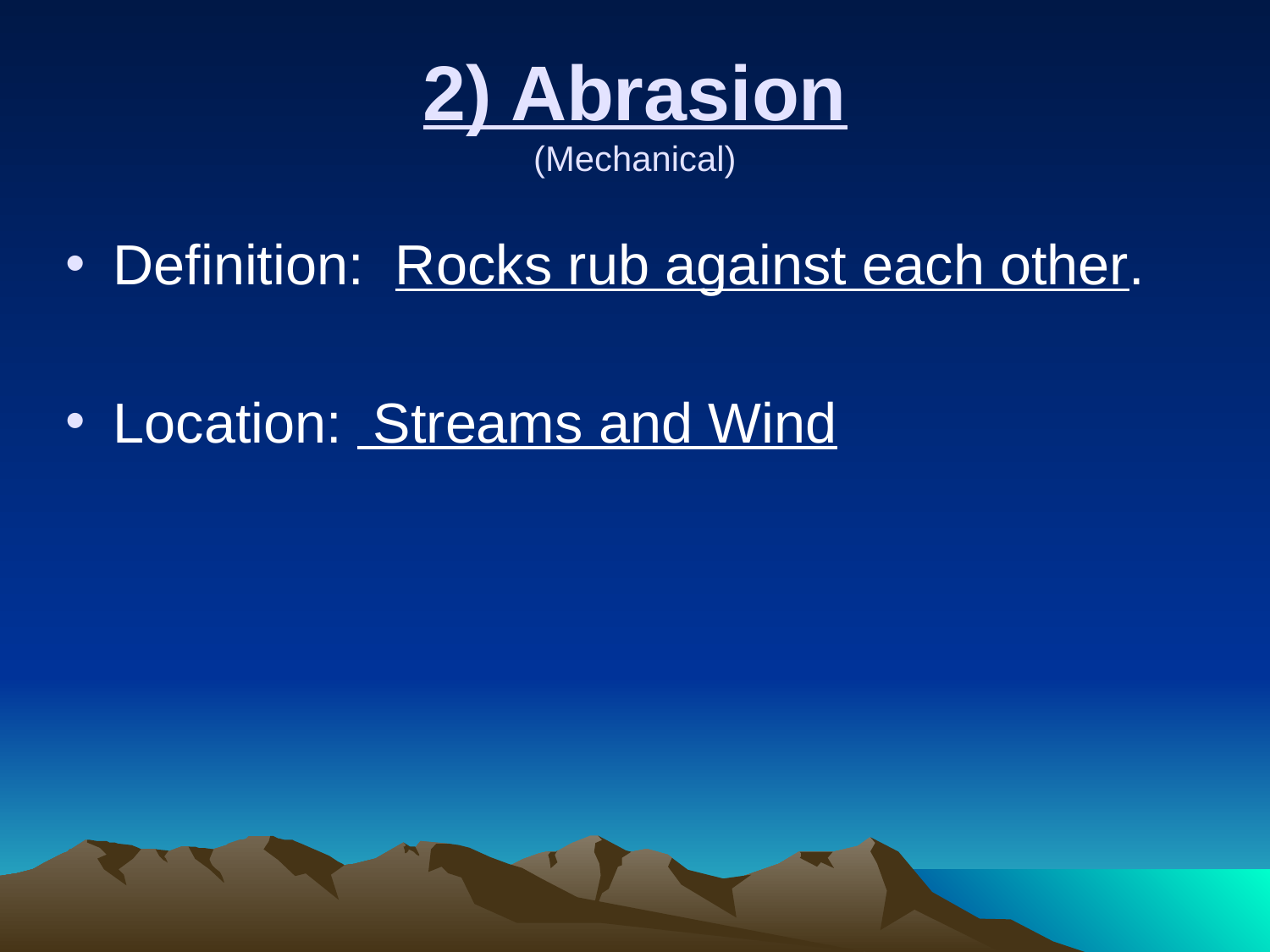

# 2) Abrasion (Mechanical)
Definition:  Rocks rub against each other.

Location:  Streams and Wind